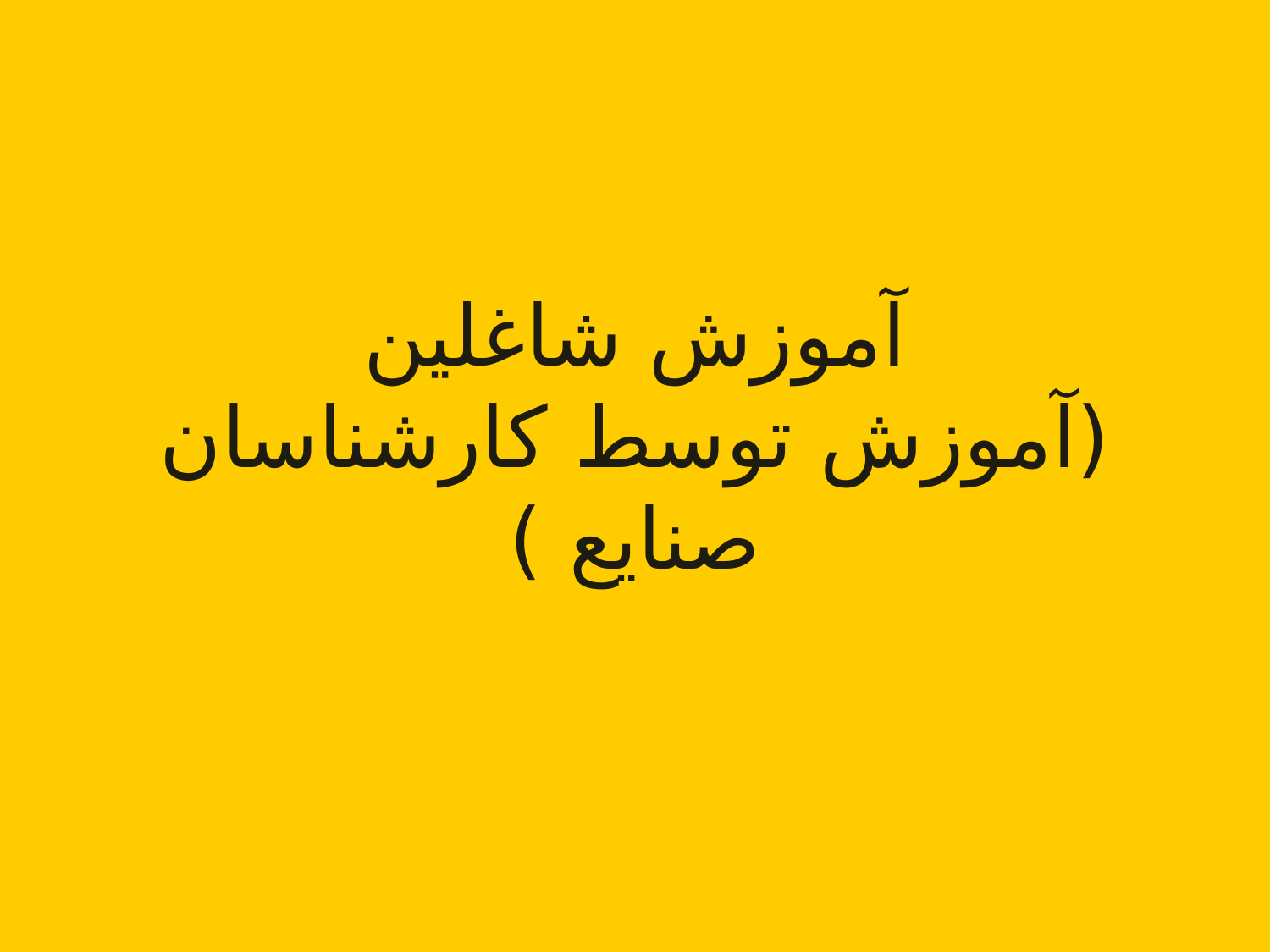

آموزش شاغلین
(آموزش توسط کارشناسان صنایع )